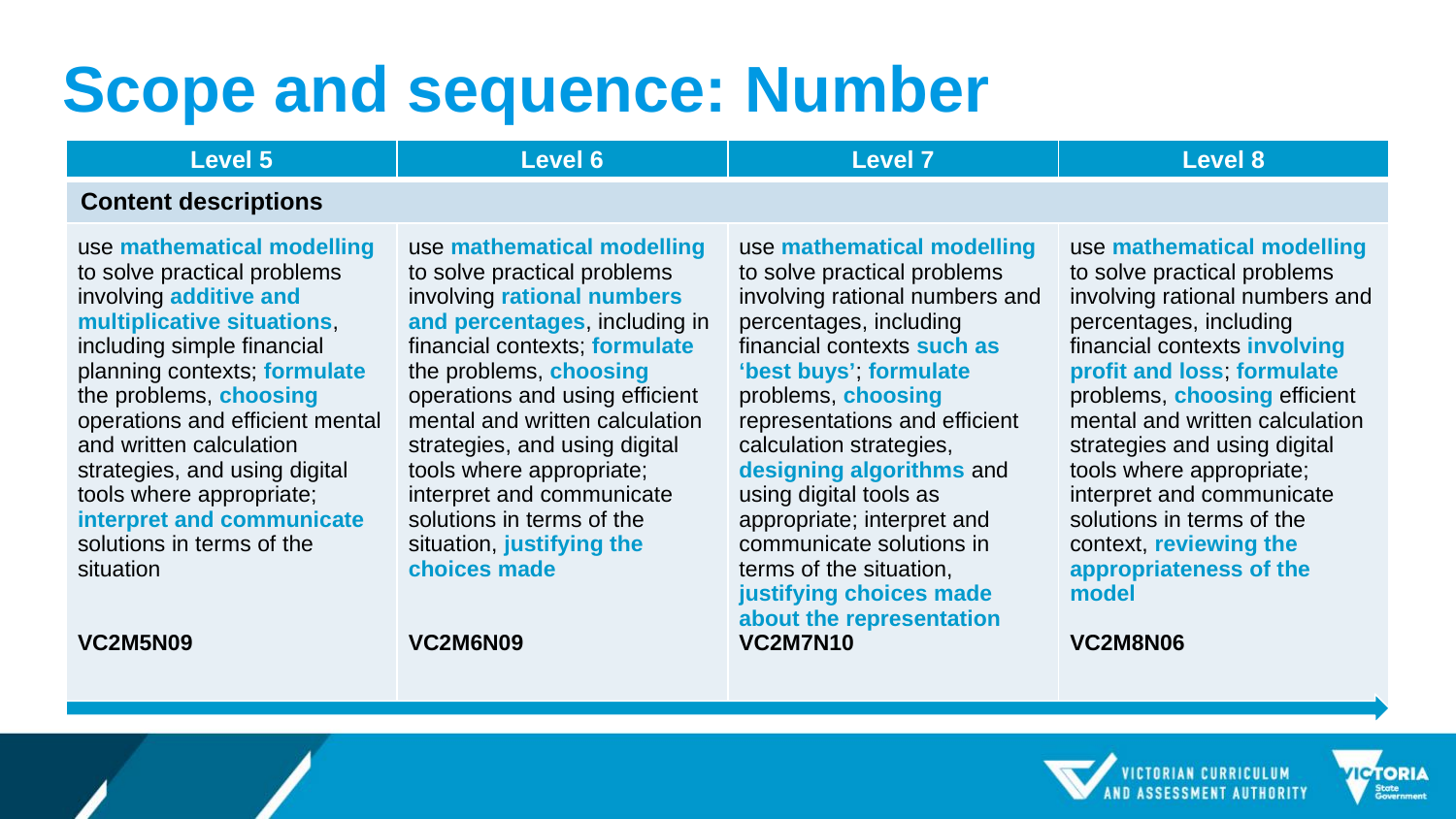

# Scope and sequence: Number
| Level 5 | Level 6 | Level 7 | Level 8 |
| --- | --- | --- | --- |
| Content descriptions |  |  |  |
| use mathematical modelling to solve practical problems involving additive and multiplicative situations, including simple financial planning contexts; formulate the problems, choosing operations and efficient mental and written calculation strategies, and using digital tools where appropriate; interpret and communicate solutions in terms of the situation VC2M5N09 | use mathematical modelling to solve practical problems involving rational numbers and percentages, including in financial contexts; formulate the problems, choosing operations and using efficient mental and written calculation strategies, and using digital tools where appropriate; interpret and communicate solutions in terms of the situation, justifying the choices made VC2M6N09 | use mathematical modelling to solve practical problems involving rational numbers and percentages, including financial contexts such as ‘best buys’; formulate problems, choosing representations and efficient calculation strategies, designing algorithms and using digital tools as appropriate; interpret and communicate solutions in terms of the situation, justifying choices made about the representation VC2M7N10 | use mathematical modelling to solve practical problems involving rational numbers and percentages, including financial contexts involving profit and loss; formulate problems, choosing efficient mental and written calculation strategies and using digital tools where appropriate; interpret and communicate solutions in terms of the context, reviewing the appropriateness of the model VC2M8N06 |